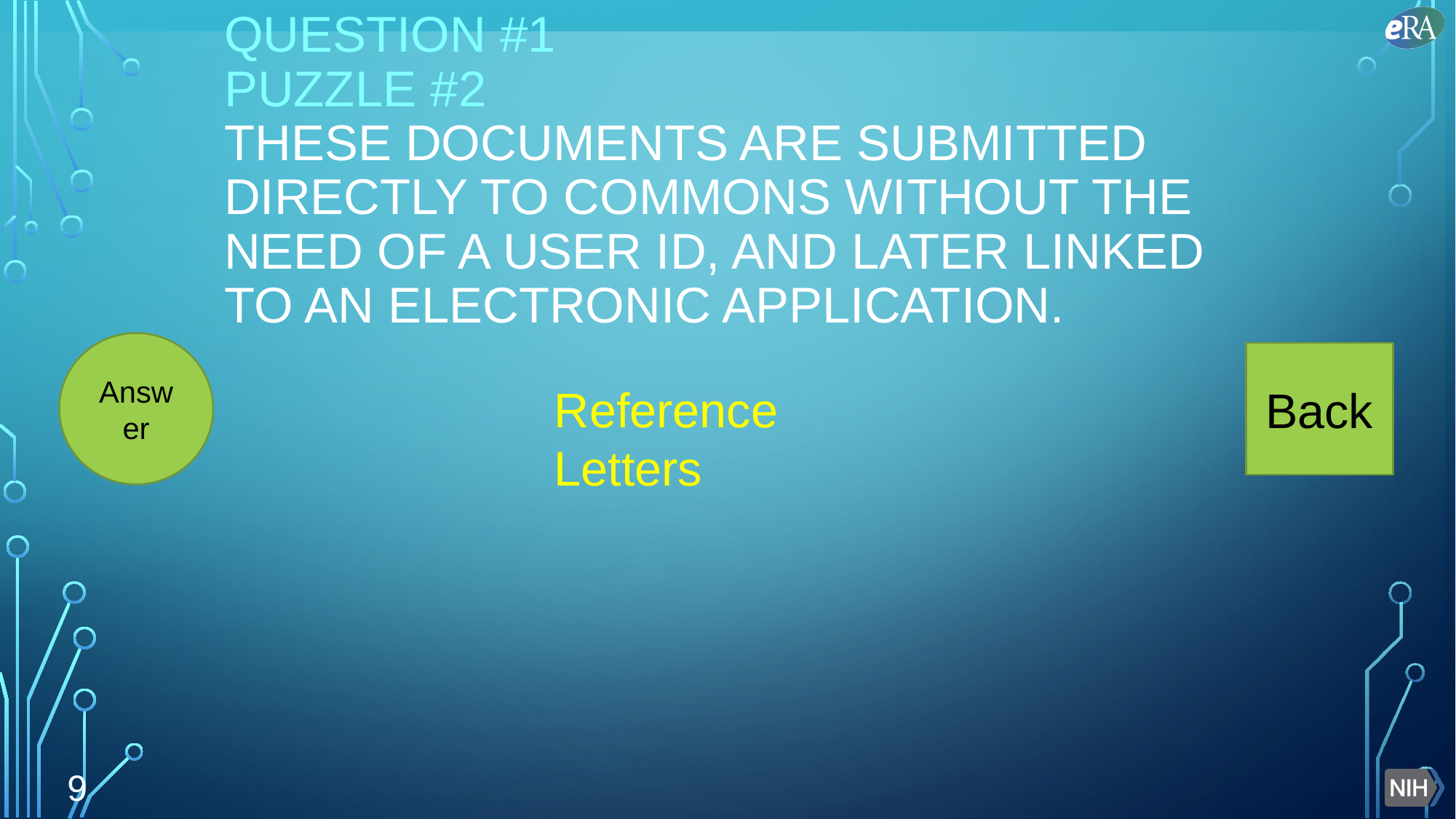

# Question #1 PUZZLE #2 These documents are submitted directly to Commons without the need of a user ID, and later linked to an electronic application.
Answer
Back
Reference Letters
9